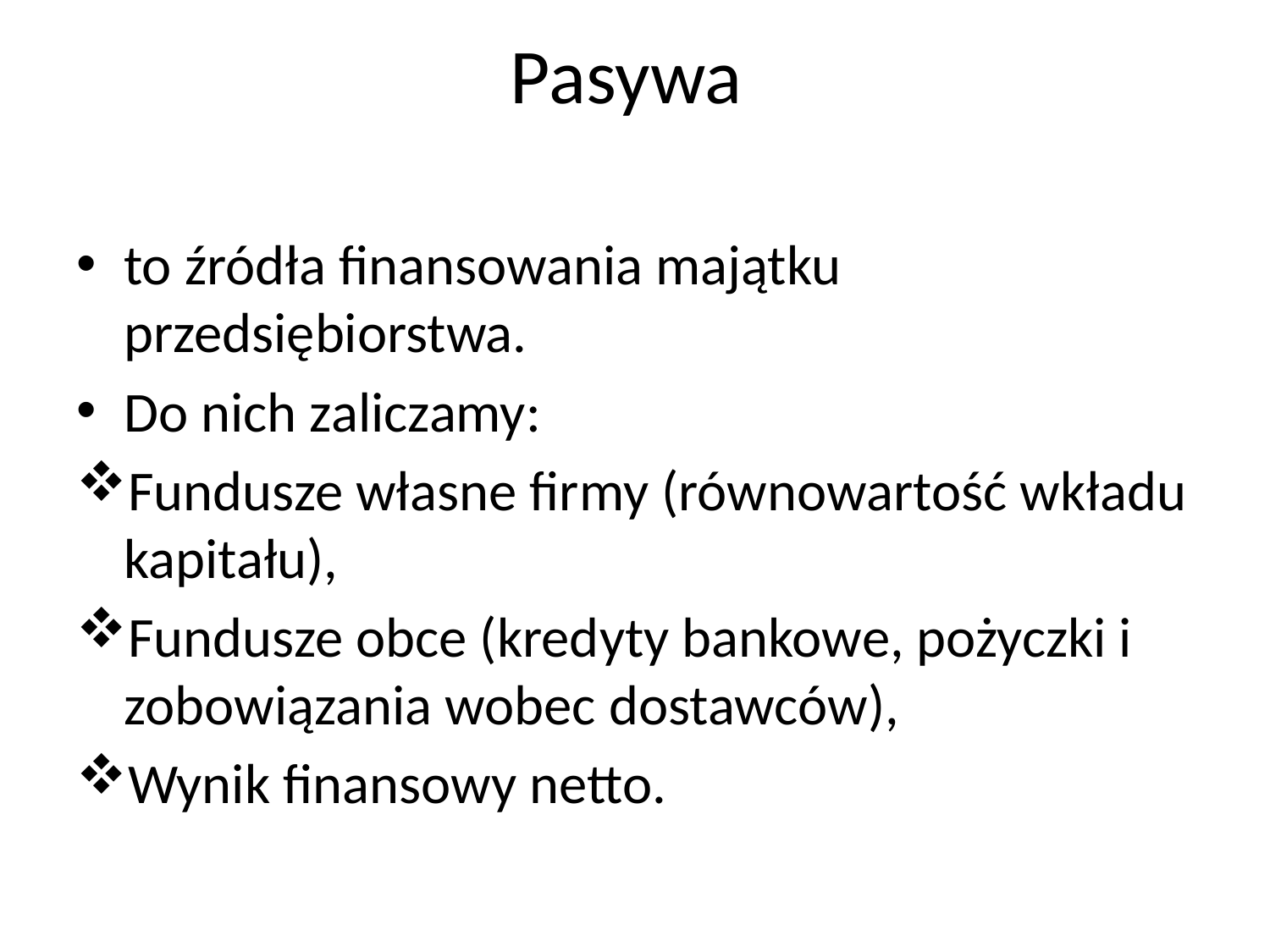

# Pasywa
to źródła finansowania majątku przedsiębiorstwa.
Do nich zaliczamy:
Fundusze własne firmy (równowartość wkładu kapitału),
Fundusze obce (kredyty bankowe, pożyczki i zobowiązania wobec dostawców),
Wynik finansowy netto.